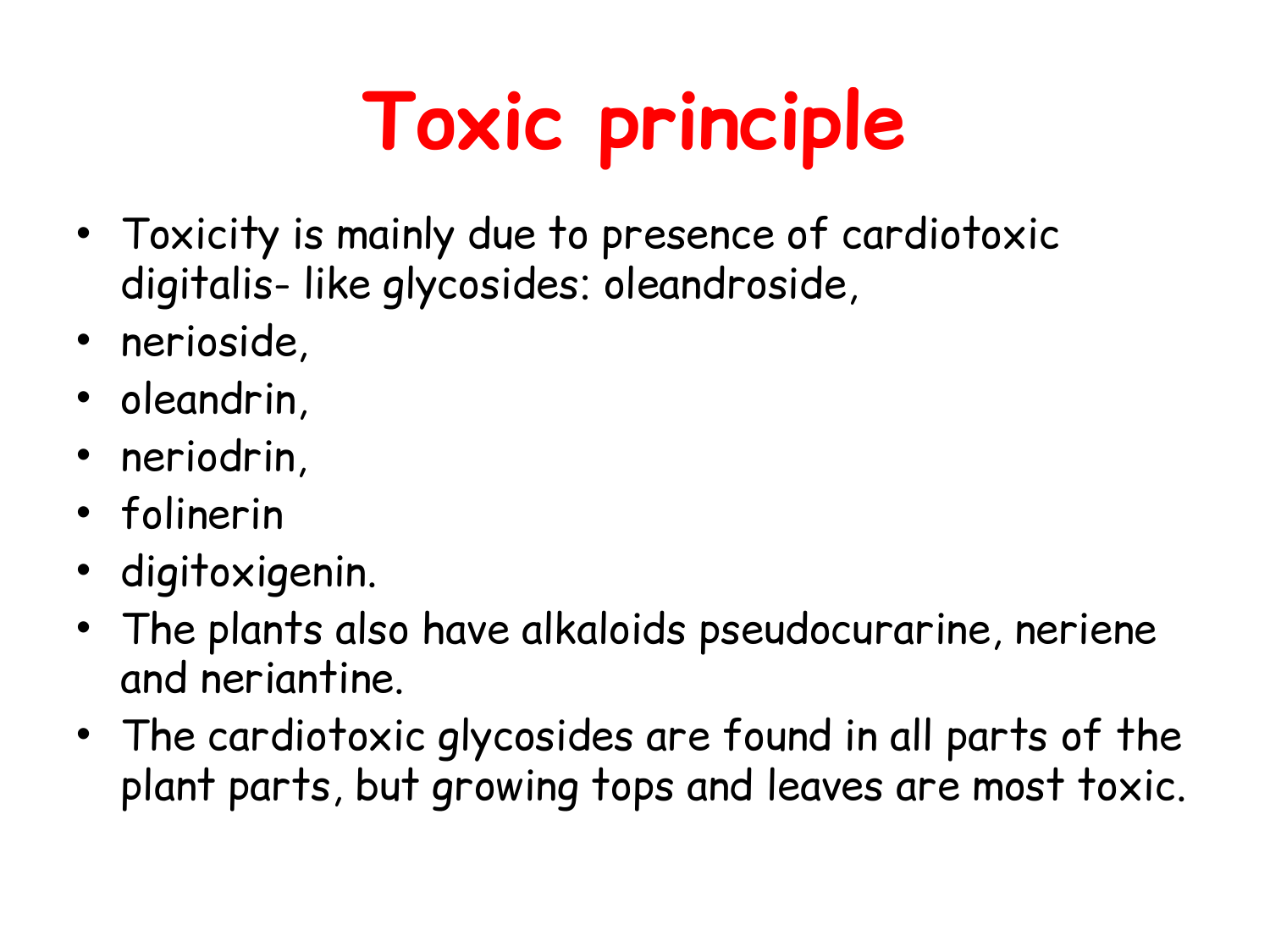

# Toxic principle
Toxicity is mainly due to presence of cardiotoxic digitalis- like glycosides: oleandroside,
nerioside,
oleandrin,
neriodrin,
folinerin
digitoxigenin.
The plants also have alkaloids pseudocurarine, neriene and neriantine.
The cardiotoxic glycosides are found in all parts of the plant parts, but growing tops and leaves are most toxic.